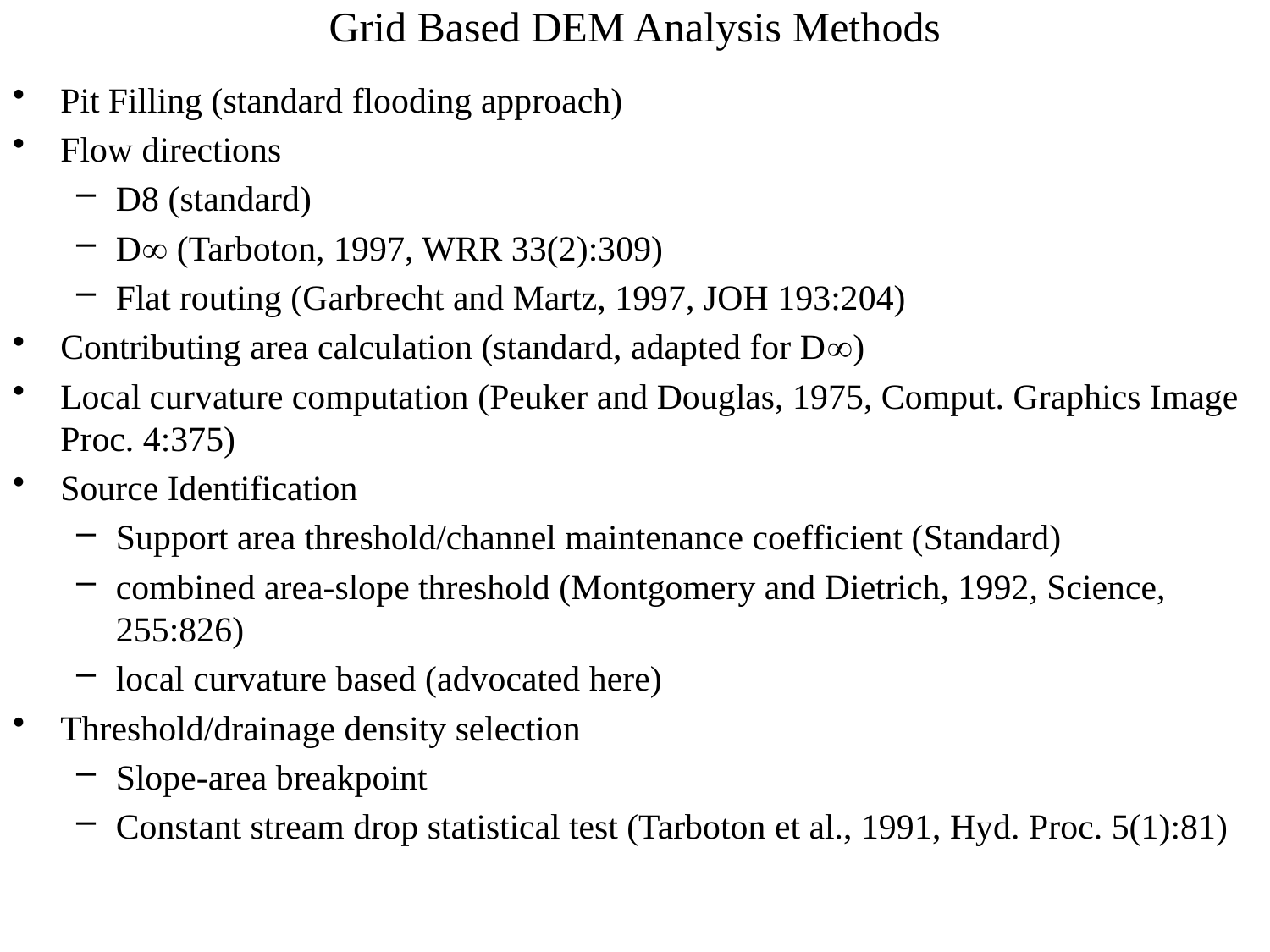

# Grid Based DEM Analysis Methods
Pit Filling (standard flooding approach)
Flow directions
D8 (standard)
D∞ (Tarboton, 1997, WRR 33(2):309)
Flat routing (Garbrecht and Martz, 1997, JOH 193:204)
Contributing area calculation (standard, adapted for D∞)
Local curvature computation (Peuker and Douglas, 1975, Comput. Graphics Image Proc. 4:375)
Source Identification
Support area threshold/channel maintenance coefficient (Standard)
combined area-slope threshold (Montgomery and Dietrich, 1992, Science, 255:826)
local curvature based (advocated here)
Threshold/drainage density selection
Slope-area breakpoint
Constant stream drop statistical test (Tarboton et al., 1991, Hyd. Proc. 5(1):81)